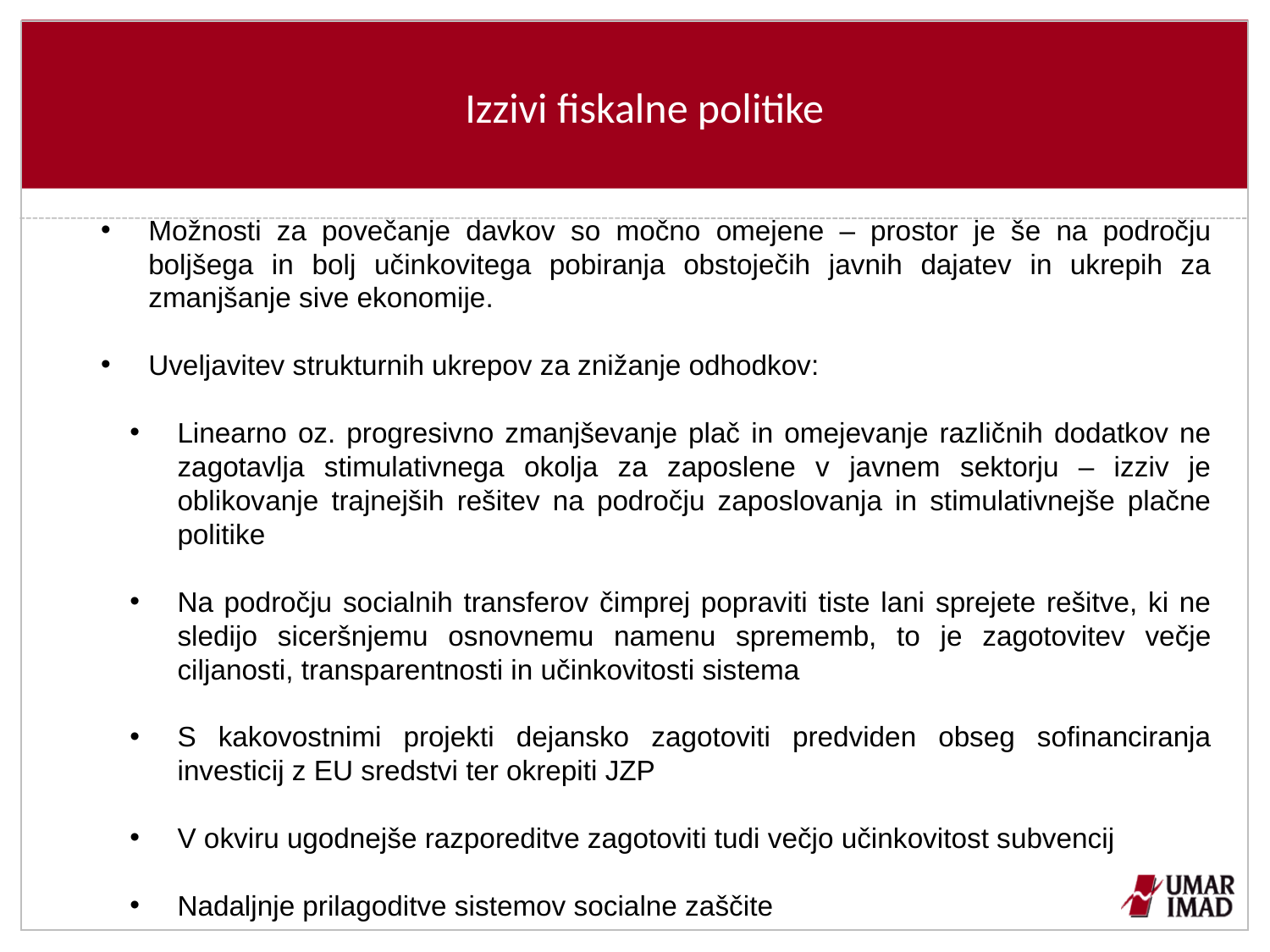

# Izzivi fiskalne politike
Možnosti za povečanje davkov so močno omejene – prostor je še na področju boljšega in bolj učinkovitega pobiranja obstoječih javnih dajatev in ukrepih za zmanjšanje sive ekonomije.

Uveljavitev strukturnih ukrepov za znižanje odhodkov:

Linearno oz. progresivno zmanjševanje plač in omejevanje različnih dodatkov ne zagotavlja stimulativnega okolja za zaposlene v javnem sektorju – izziv je oblikovanje trajnejših rešitev na področju zaposlovanja in stimulativnejše plačne politike

Na področju socialnih transferov čimprej popraviti tiste lani sprejete rešitve, ki ne sledijo siceršnjemu osnovnemu namenu sprememb, to je zagotovitev večje ciljanosti, transparentnosti in učinkovitosti sistema

S kakovostnimi projekti dejansko zagotoviti predviden obseg sofinanciranja investicij z EU sredstvi ter okrepiti JZP

V okviru ugodnejše razporeditve zagotoviti tudi večjo učinkovitost subvencij

Nadaljnje prilagoditve sistemov socialne zaščite